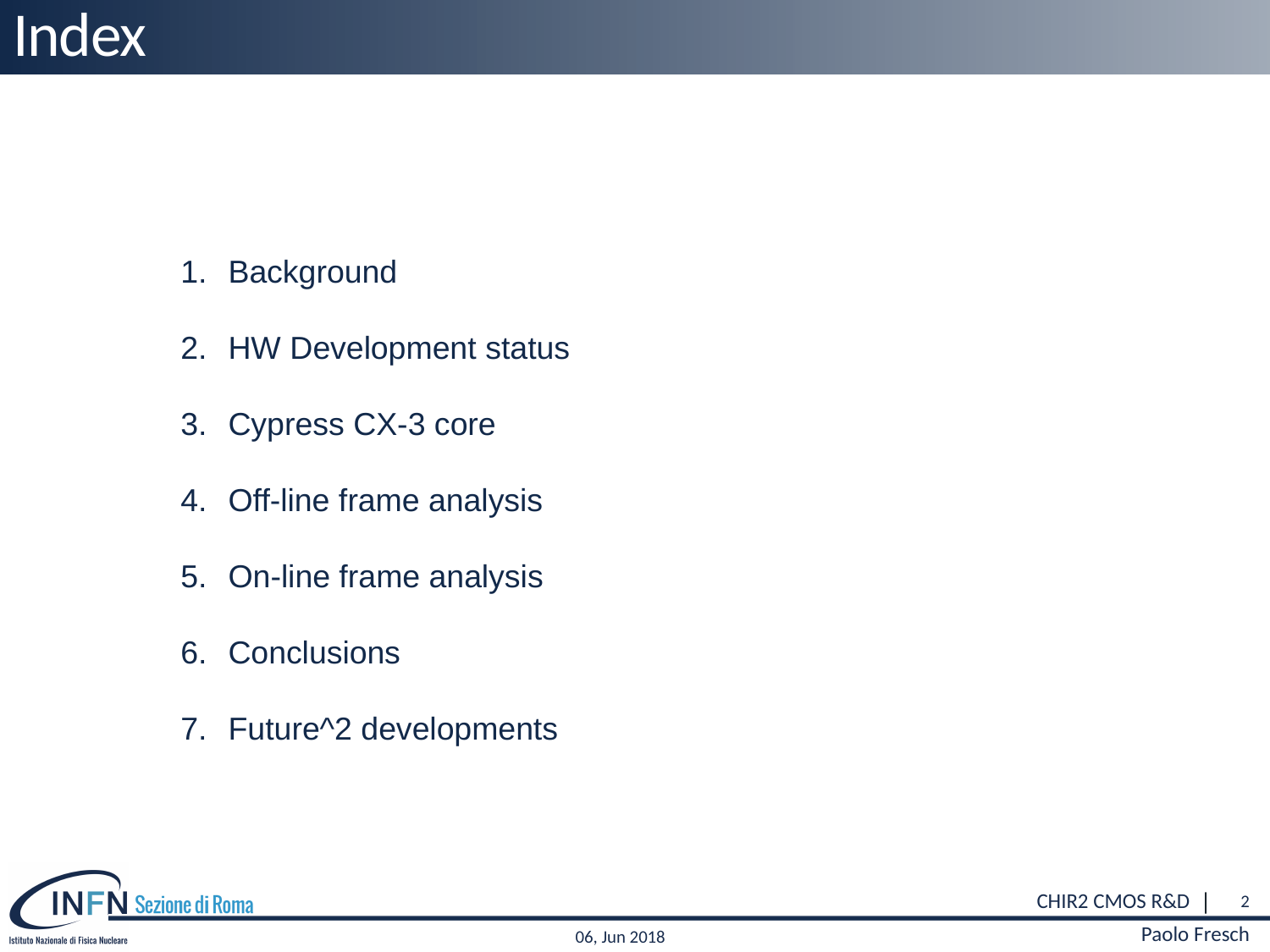

# Index
Background
HW Development status
Cypress CX-3 core
Off-line frame analysis
On-line frame analysis
Conclusions
Future^2 developments
2
Paolo Fresch
06, Jun 2018